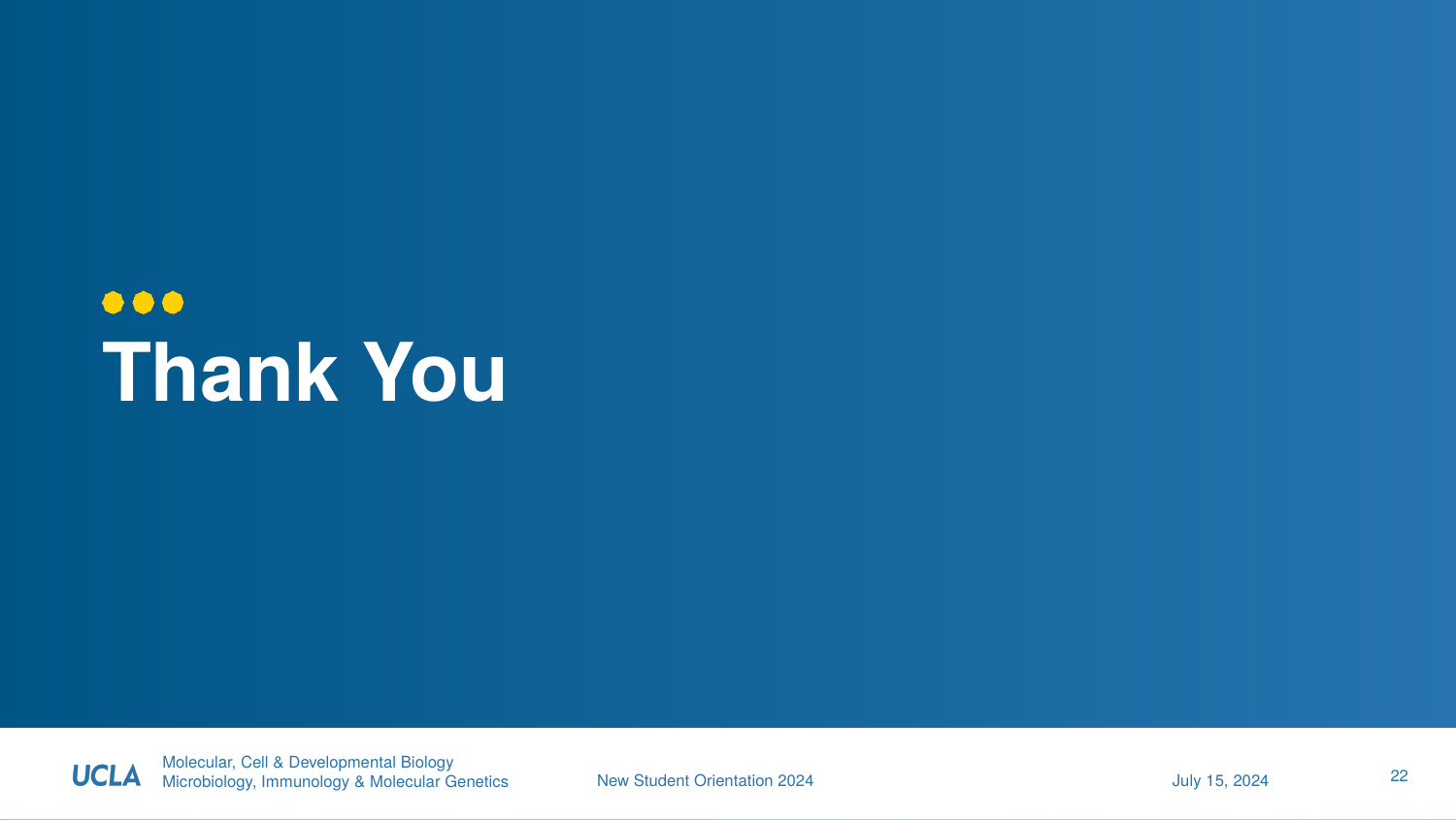

# Thank You
22
July 15, 2024